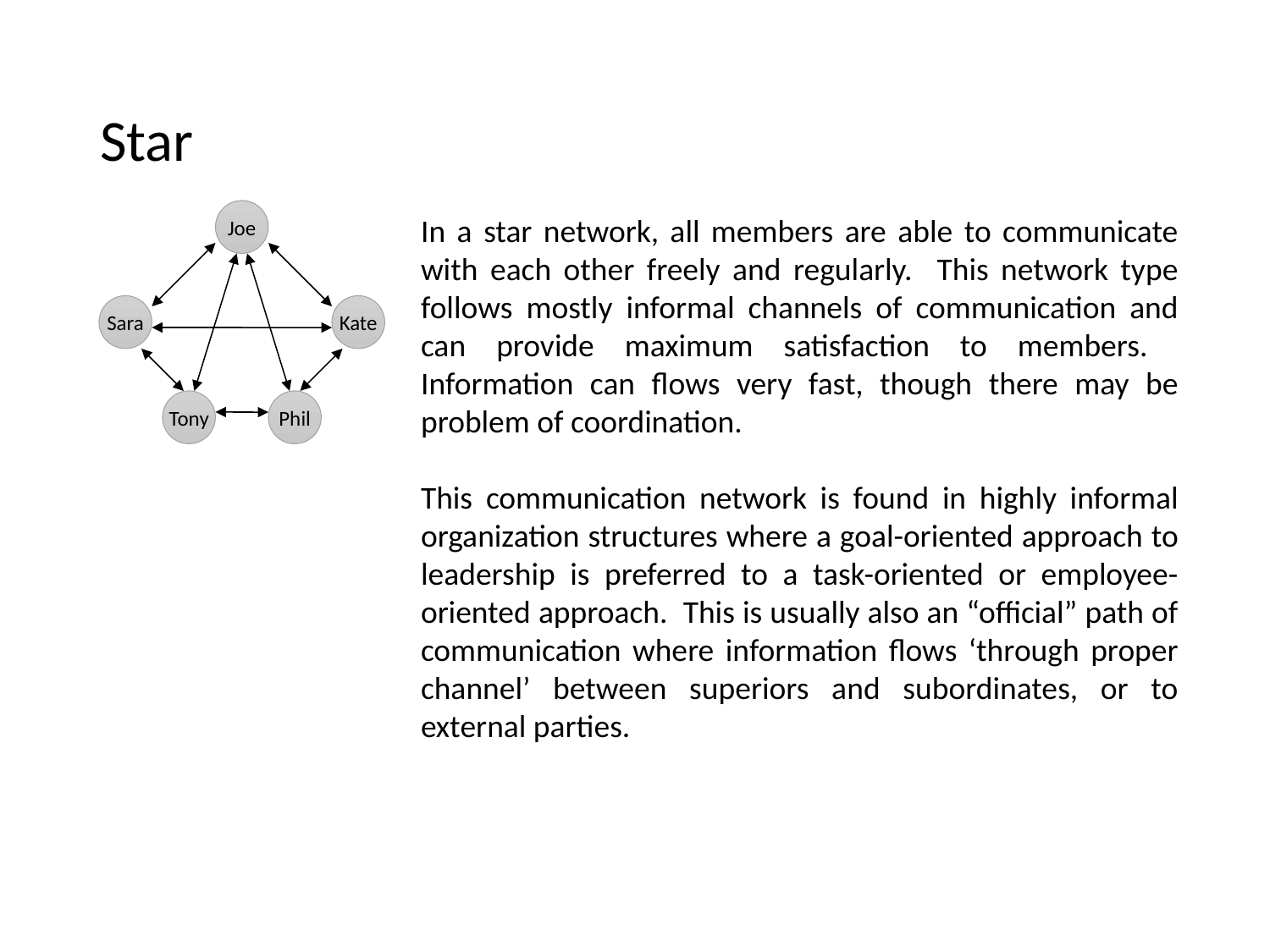

# Star
Joe

Sara
Kate

Tony
Phil

In a star network, all members are able to communicate with each other freely and regularly.  This network type follows mostly informal channels of communication and can provide maximum satisfaction to members.  Information can flows very fast, though there may be problem of coordination.

This communication network is found in highly informal organization structures where a goal-oriented approach to leadership is preferred to a task-oriented or employee-oriented approach.  This is usually also an “official” path of communication where information flows ‘through proper channel’ between superiors and subordinates, or to external parties.